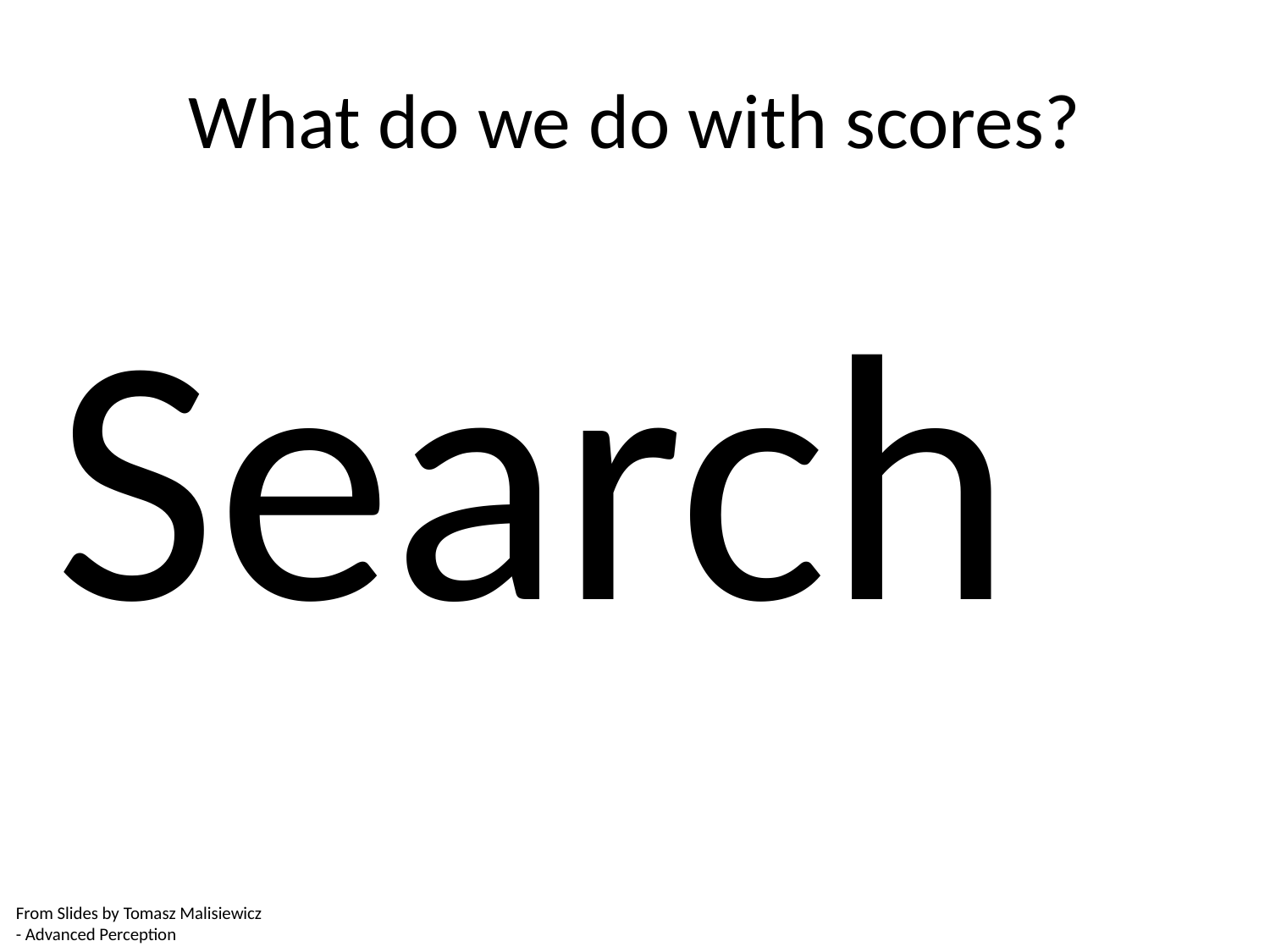

# What do we do with scores?

Search
From Slides by Tomasz Malisiewicz
- Advanced Perception